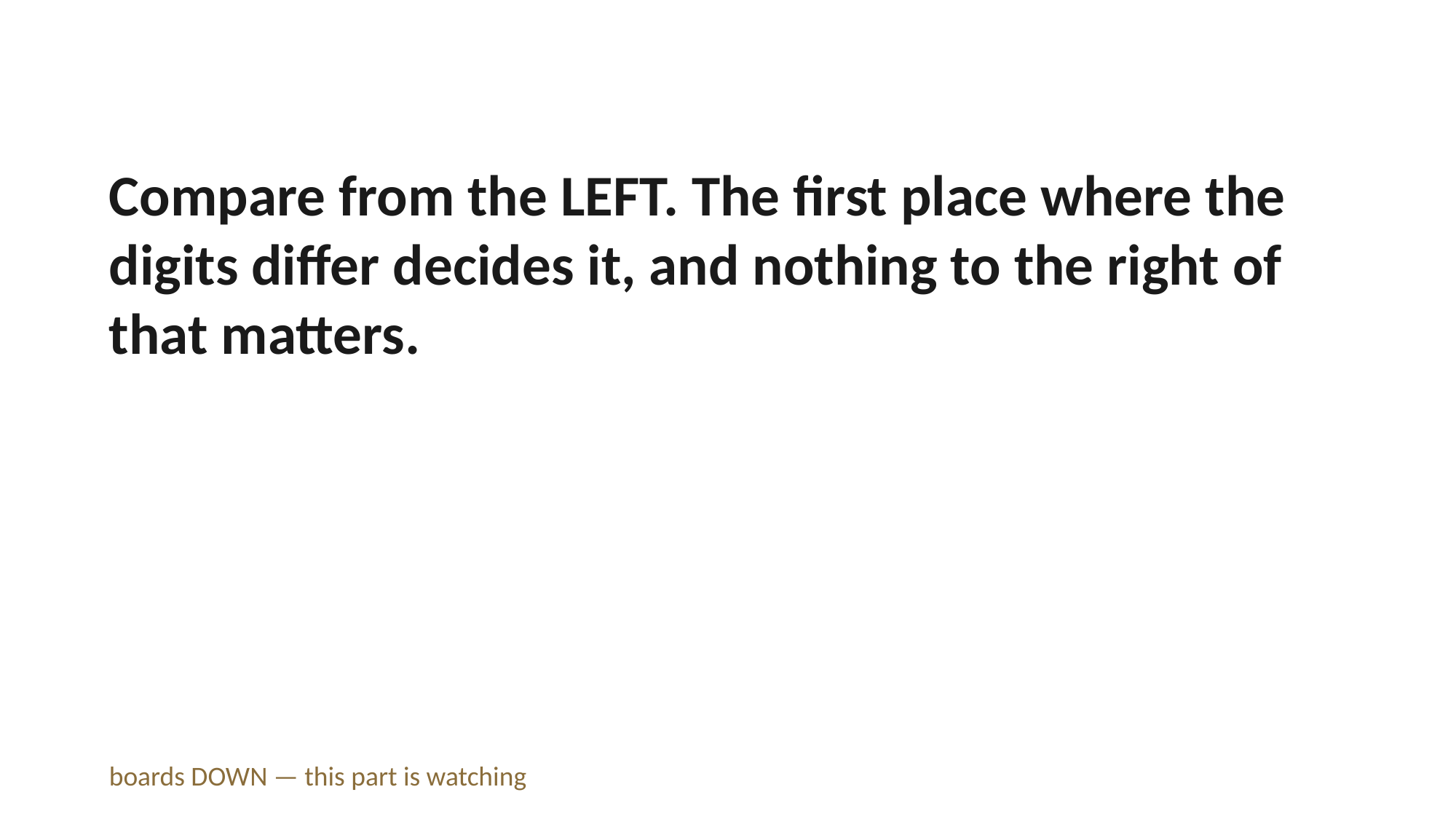

Compare from the LEFT. The first place where the digits differ decides it, and nothing to the right of that matters.
boards DOWN — this part is watching